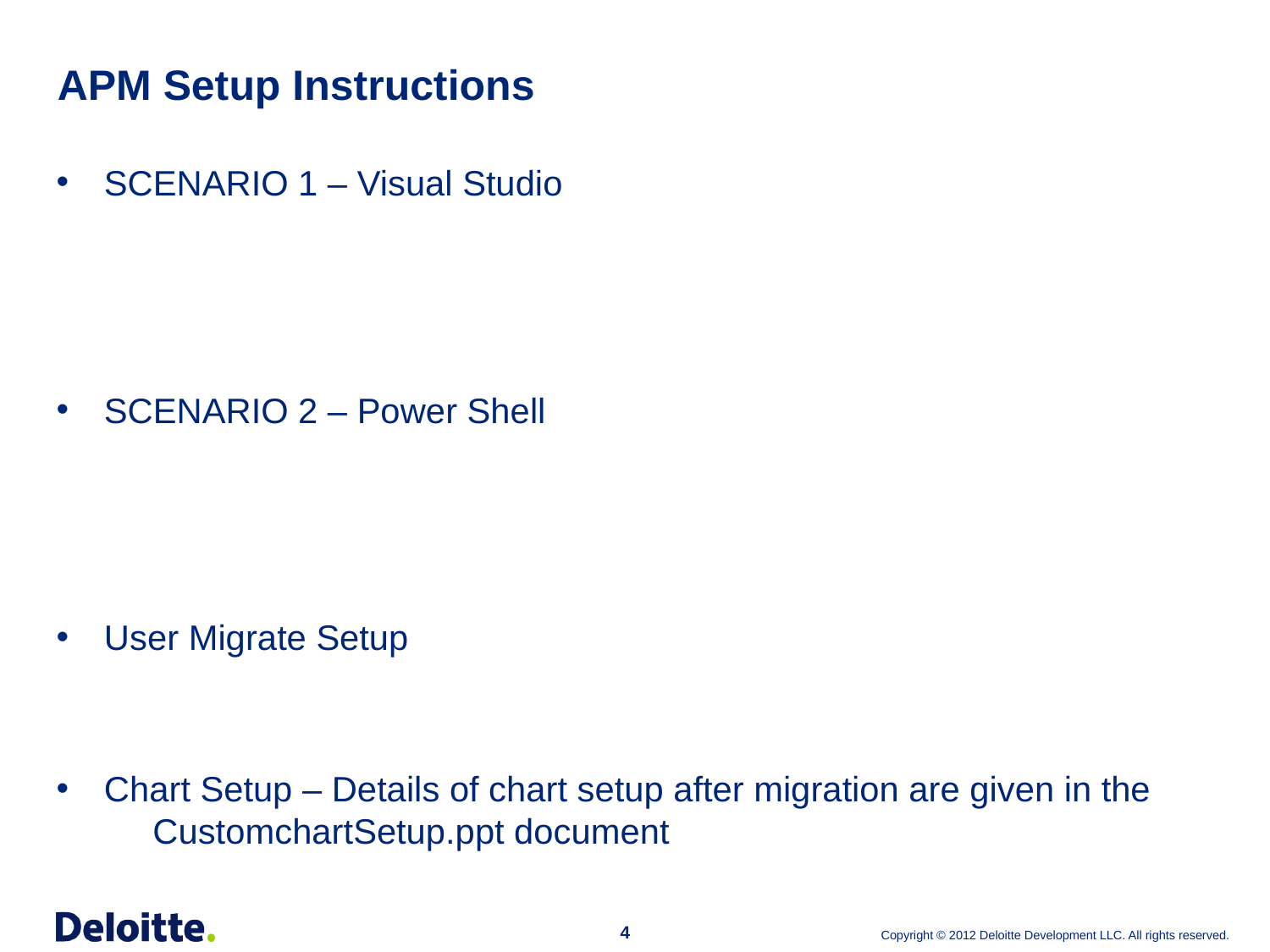

# APM Setup Instructions
SCENARIO 1 – Visual Studio

SCENARIO 2 – Power Shell

User Migrate Setup

Chart Setup – Details of chart setup after migration are given in the              CustomchartSetup.ppt document